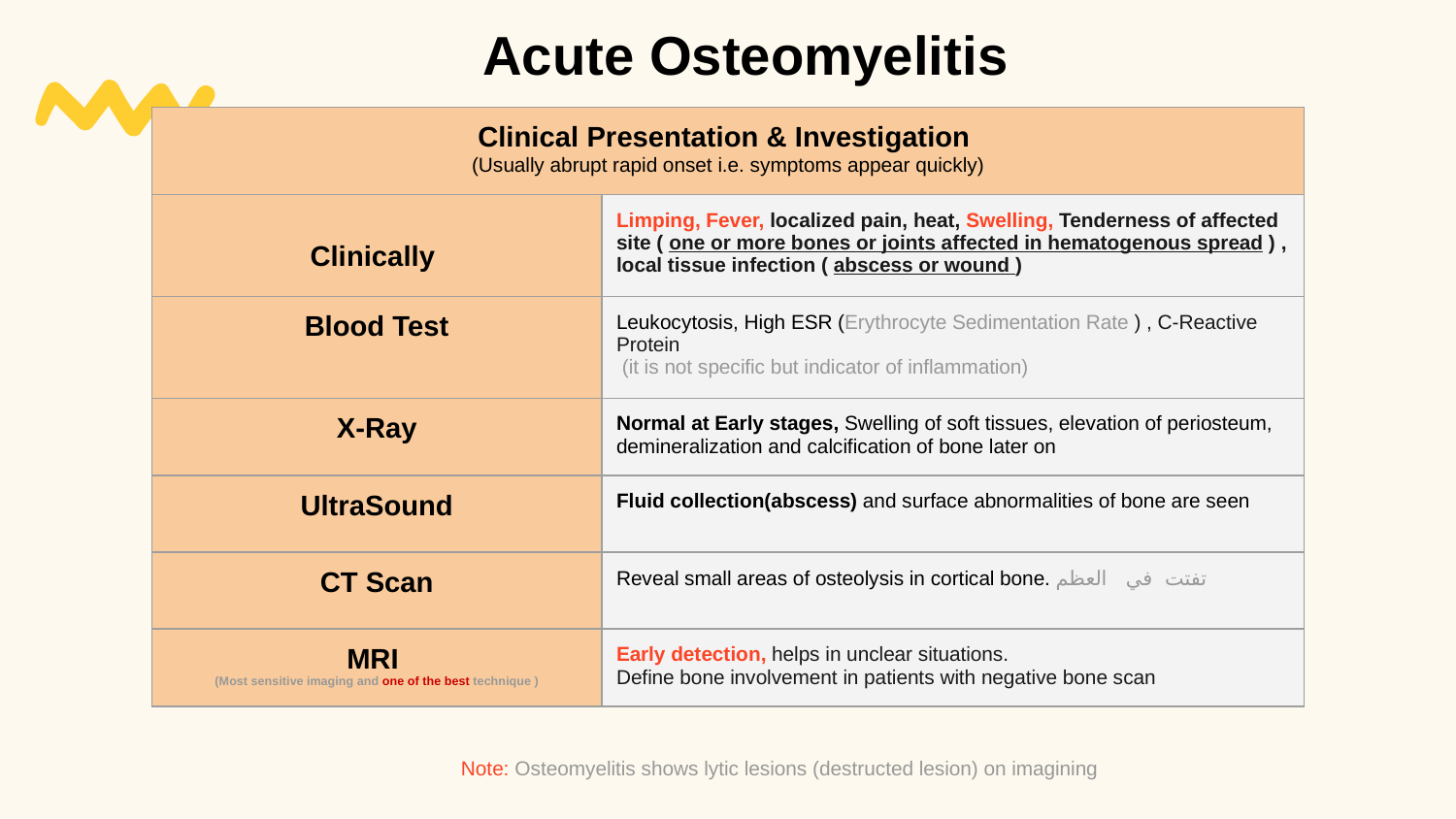

Acute Osteomyelitis

| Clinical Presentation & Investigation (Usually abrupt rapid onset i.e. symptoms appear quickly) |
| --- |
| Clinically | Limping, Fever, localized pain, heat, Swelling, Tenderness of affected site ( one or more bones or joints affected in hematogenous spread ) , local tissue infection ( abscess or wound ) |
| --- | --- |
| Blood Test | Leukocytosis, High ESR (Erythrocyte Sedimentation Rate ) , C-Reactive Protein (it is not specific but indicator of inflammation) |
| X-Ray | Normal at Early stages, Swelling of soft tissues, elevation of periosteum, demineralization and calcification of bone later on |
| UltraSound | Fluid collection(abscess) and surface abnormalities of bone are seen |
| CT Scan | Reveal small areas of osteolysis in cortical bone. تفتت في العظم |
| MRI (Most sensitive imaging and one of the best technique ) | Early detection, helps in unclear situations. Define bone involvement in patients with negative bone scan |
Note: Osteomyelitis shows lytic lesions (destructed lesion) on imagining